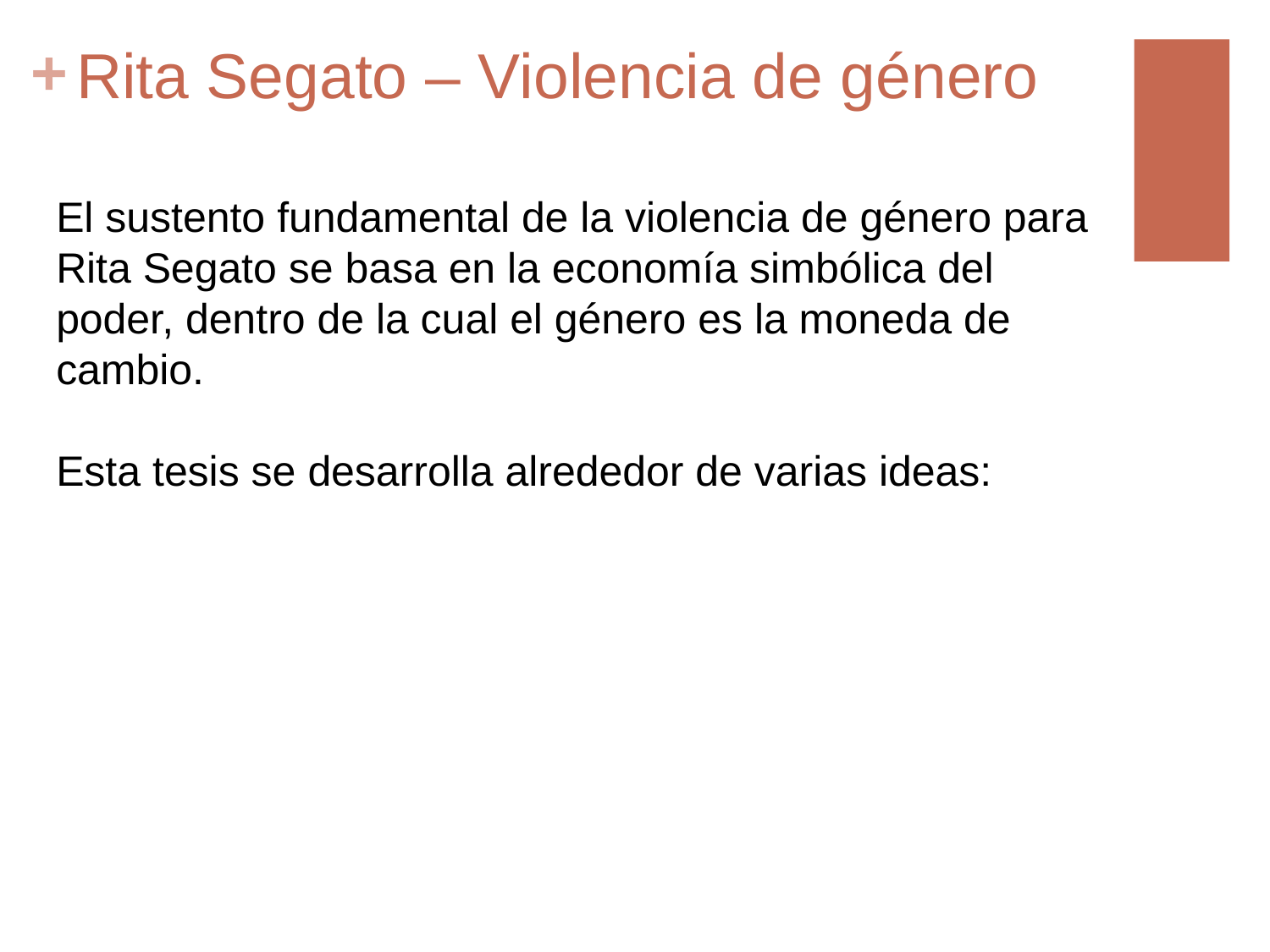

# Rita Segato – Violencia de género
El sustento fundamental de la violencia de género para Rita Segato se basa en la economía simbólica del poder, dentro de la cual el género es la moneda de cambio.

Esta tesis se desarrolla alrededor de varias ideas: